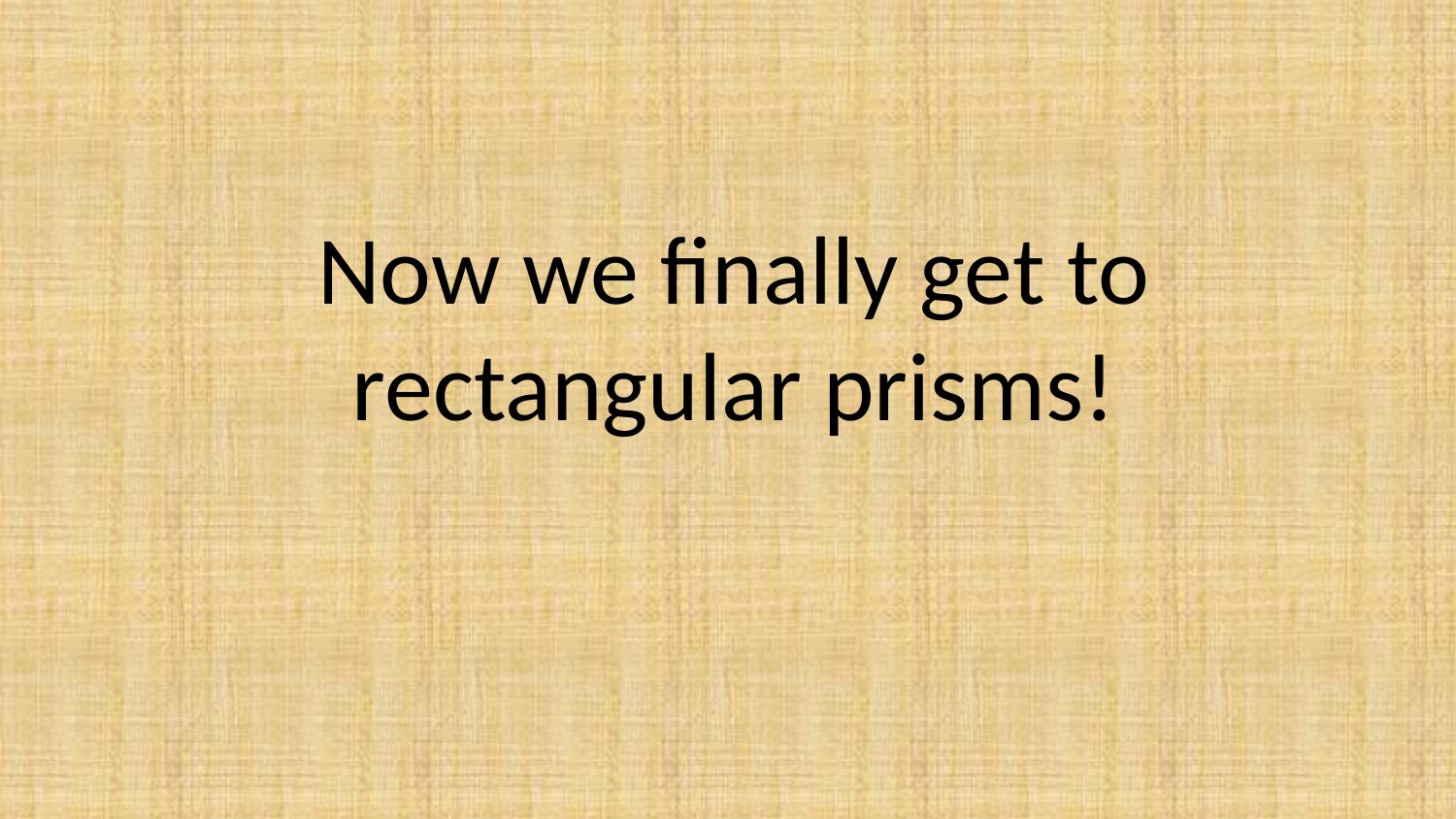

Now we finally get to rectangular prisms!